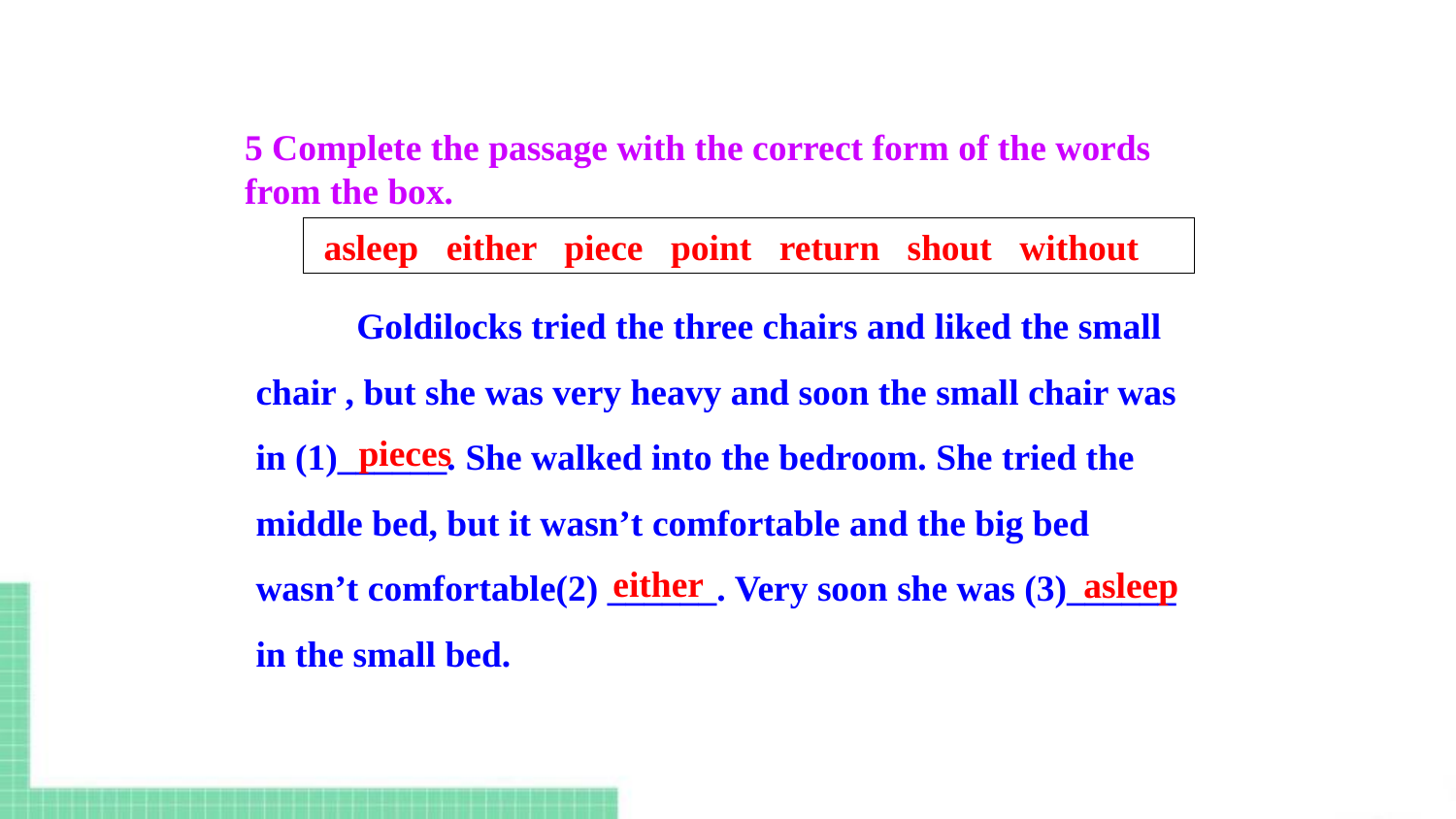

5 Complete the passage with the correct form of the words from the box.
 asleep   either   piece   point   return   shout   without
     Goldilocks tried the three chairs and liked the small chair , but she was very heavy and soon the small chair was in (1)______. She walked into the bedroom. She tried the middle bed, but it wasn’t comfortable and the big bed wasn’t comfortable(2) ______. Very soon she was (3)______ in the small bed.

 pieces
either
asleep